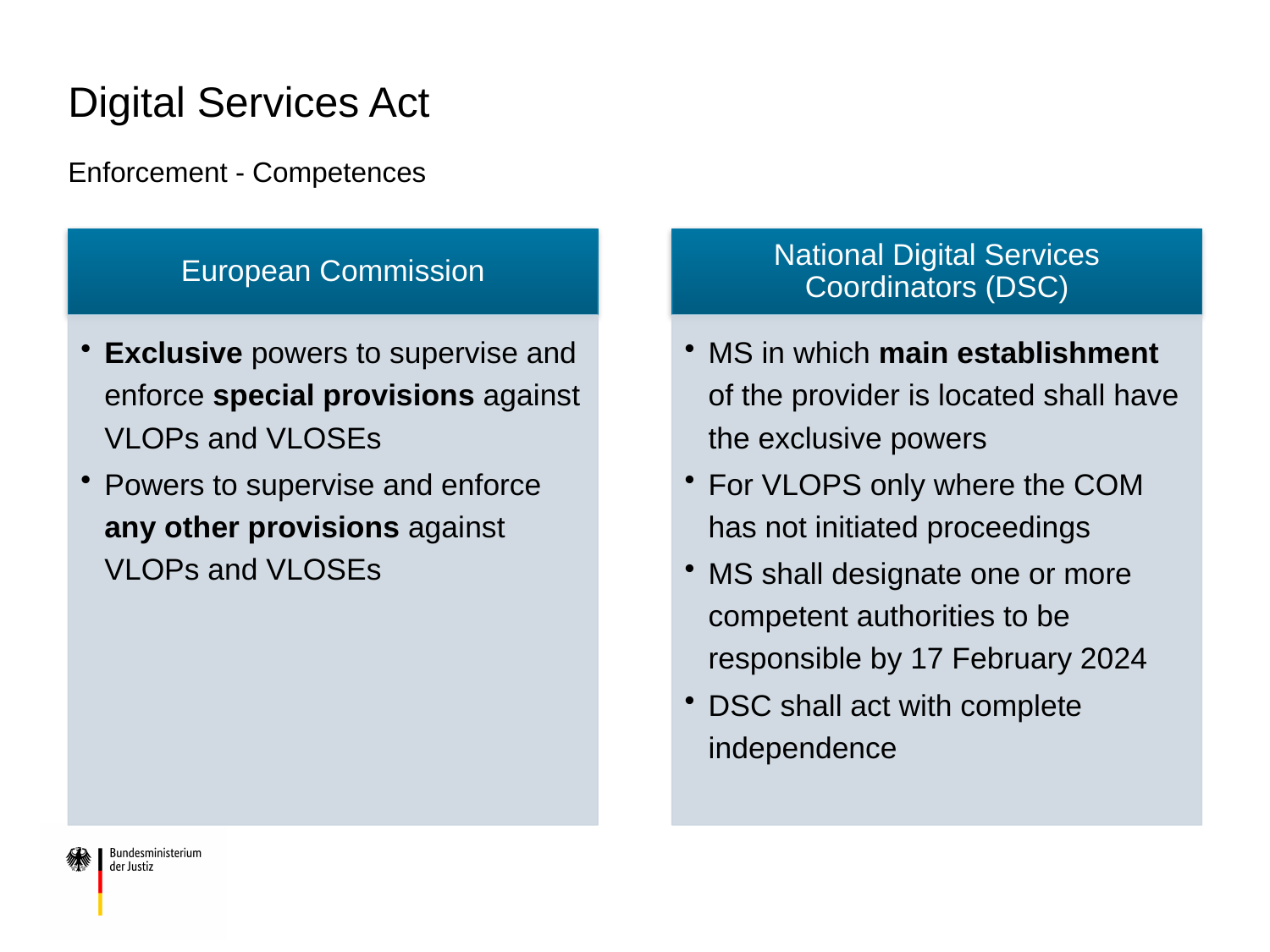

# Digital Services Act Enforcement - Competences
European Commission
Exclusive powers to supervise and enforce special provisions against VLOPs and VLOSEs
Powers to supervise and enforce any other provisions against VLOPs and VLOSEs
National Digital Services Coordinators (DSC)
MS in which main establishment of the provider is located shall have the exclusive powers
For VLOPS only where the COM has not initiated proceedings
MS shall designate one or more competent authorities to be responsible by 17 February 2024
DSC shall act with complete independence